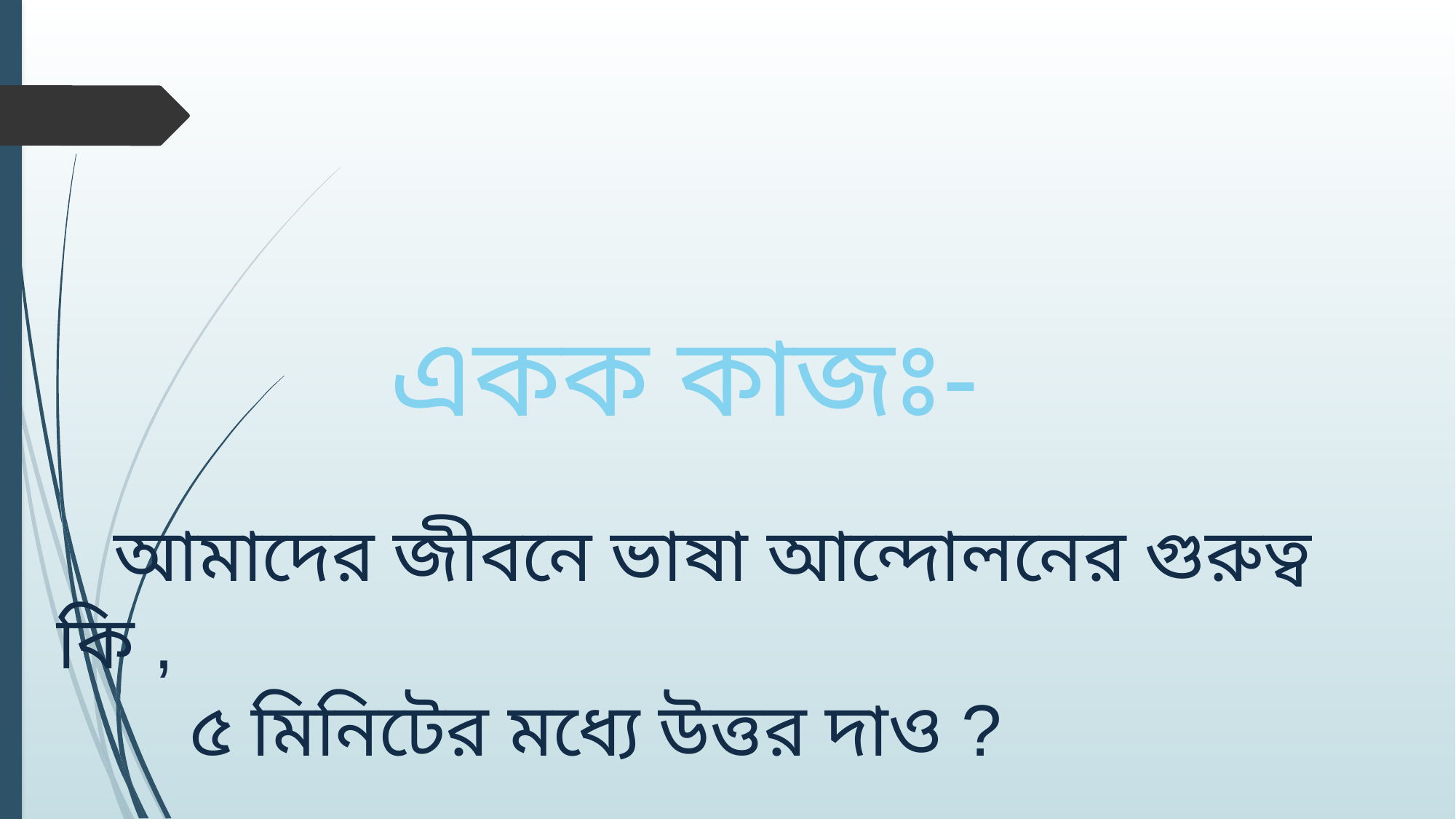

একক কাজঃ-
   আমাদের জীবনে ভাষা আন্দোলনের গুরুত্ব কি ,
       ৫ মিনিটের মধ্যে উত্তর দাও ?